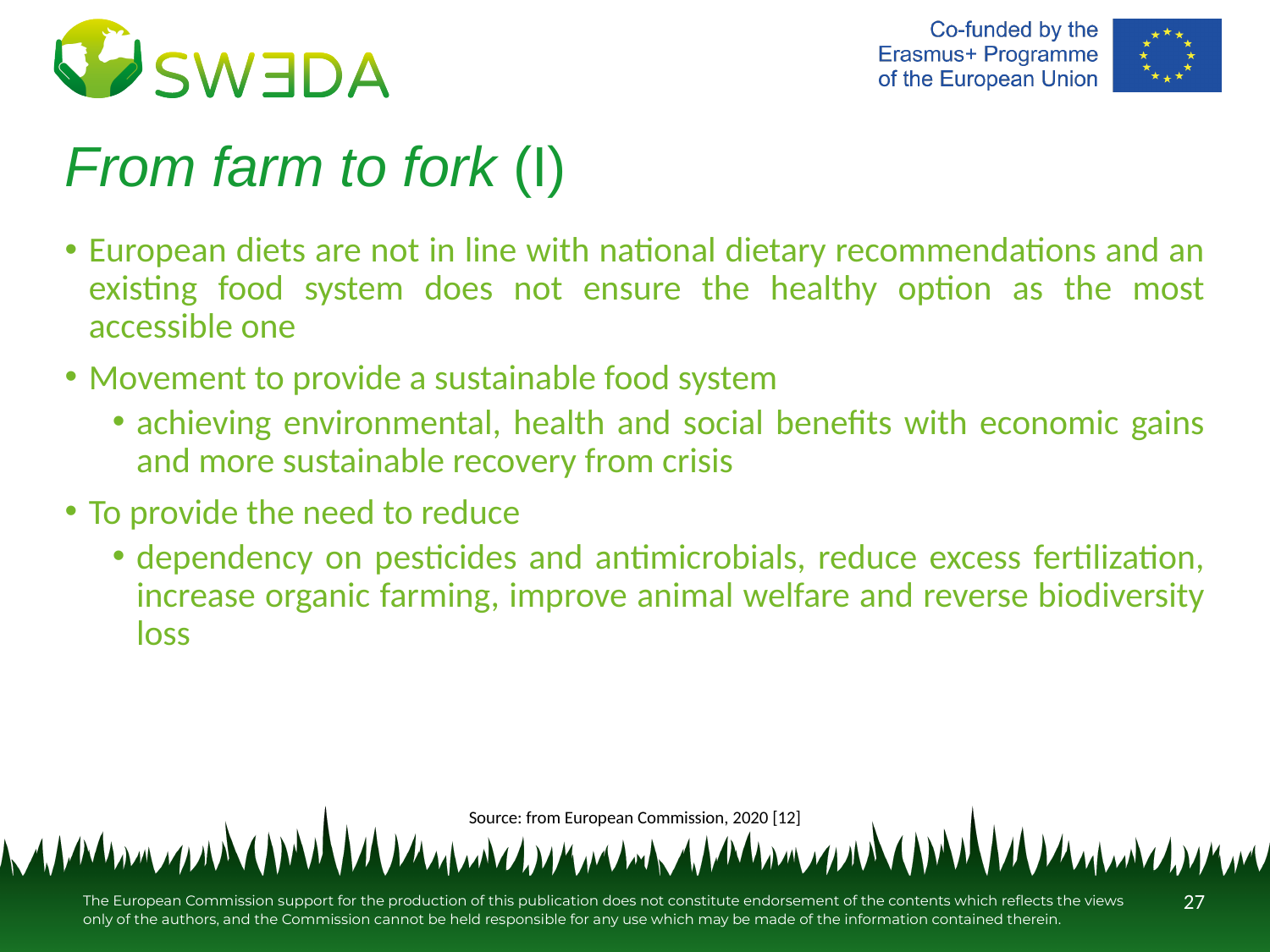

# From farm to fork (I)
European diets are not in line with national dietary recommendations and an existing food system does not ensure the healthy option as the most accessible one
Movement to provide a sustainable food system
achieving environmental, health and social benefits with economic gains and more sustainable recovery from crisis
To provide the need to reduce
dependency on pesticides and antimicrobials, reduce excess fertilization, increase organic farming, improve animal welfare and reverse biodiversity loss

Source: from European Commission, 2020 [12]
27